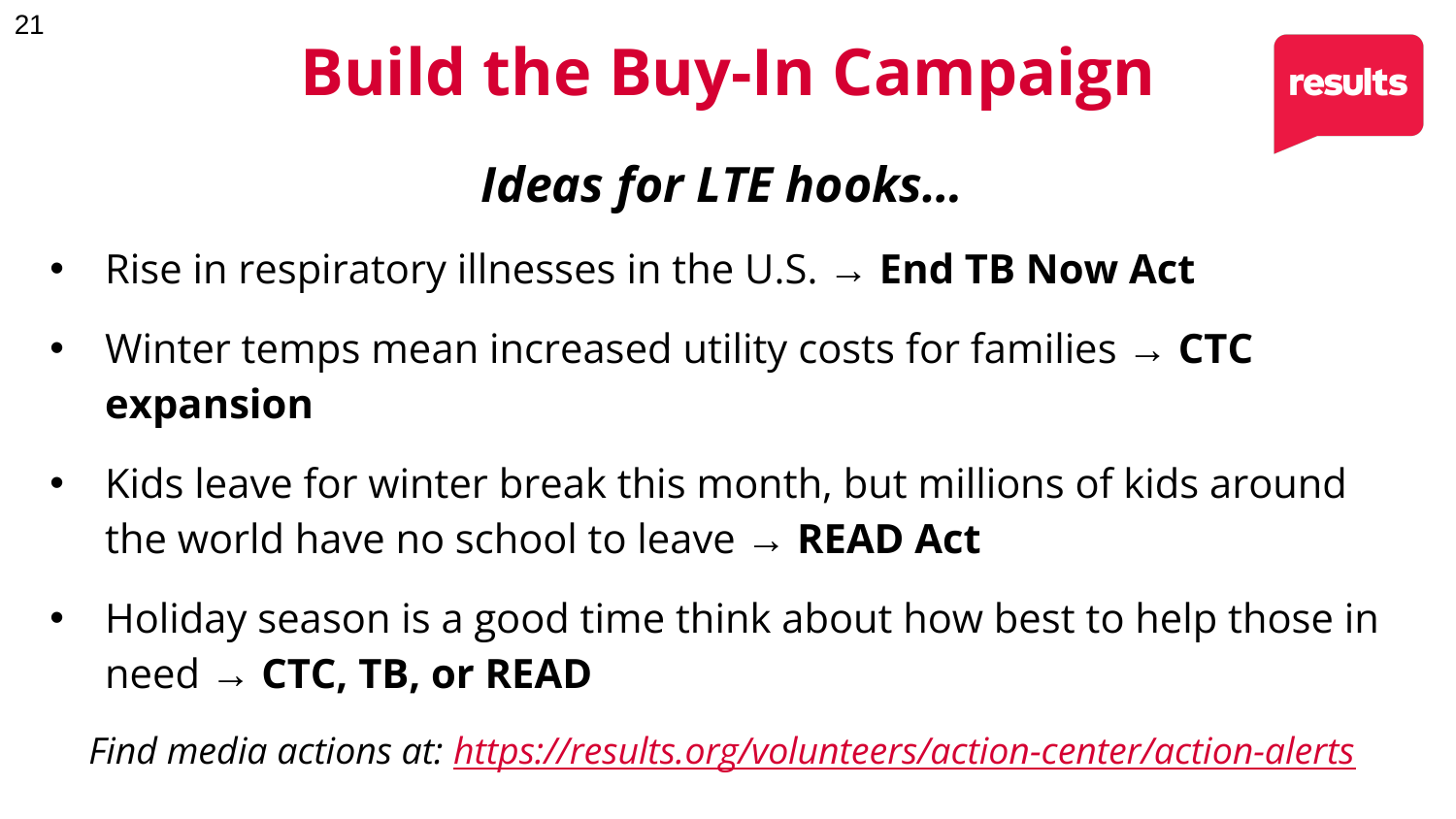

# Build the Buy-In Campaign
Ideas for LTE hooks…
Rise in respiratory illnesses in the U.S. → End TB Now Act
Winter temps mean increased utility costs for families → CTC expansion
Kids leave for winter break this month, but millions of kids around the world have no school to leave → READ Act
Holiday season is a good time think about how best to help those in need → CTC, TB, or READ
Find media actions at: https://results.org/volunteers/action-center/action-alerts